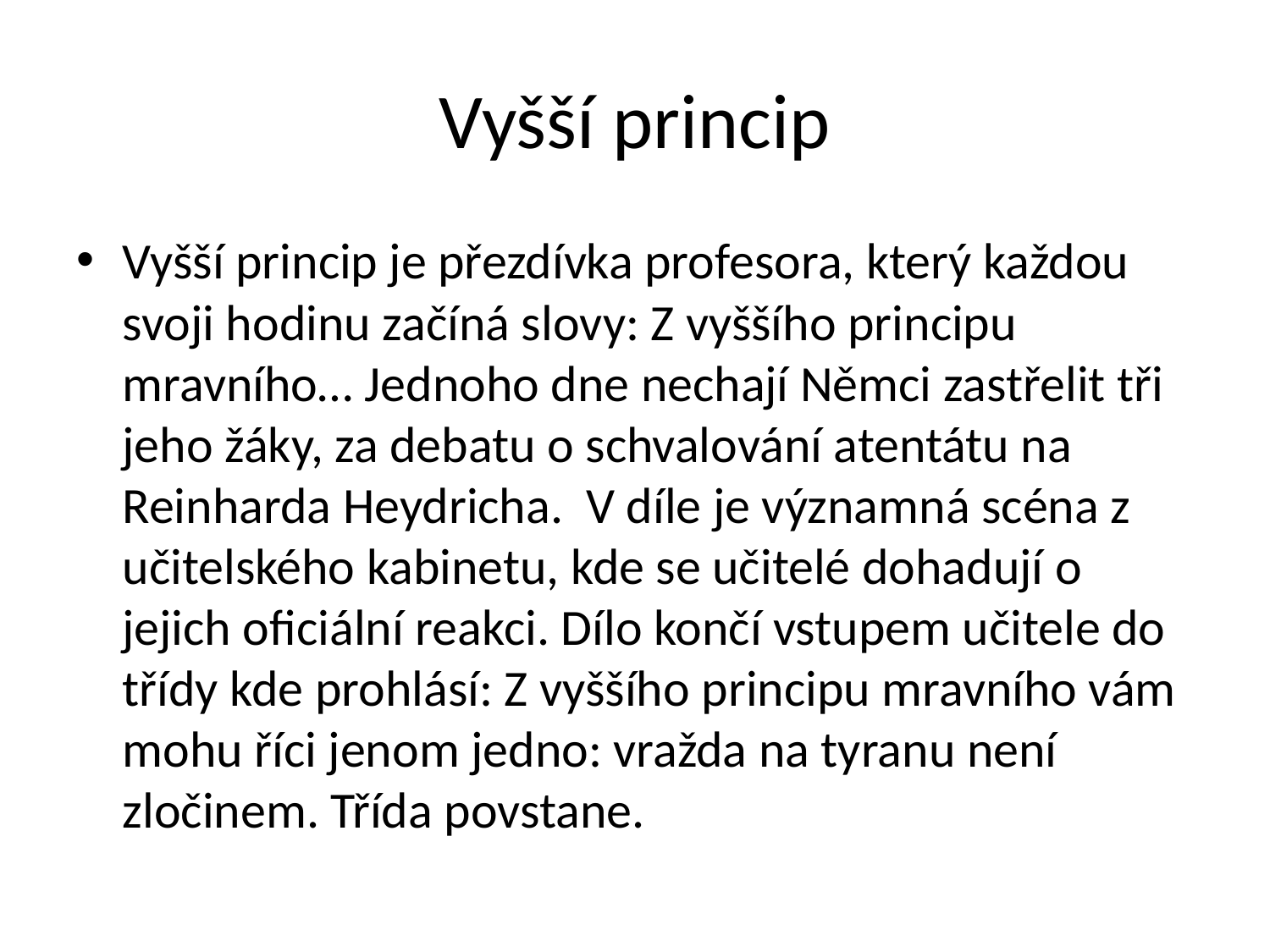

# Vyšší princip
Vyšší princip je přezdívka profesora, který každou svoji hodinu začíná slovy: Z vyššího principu mravního… Jednoho dne nechají Němci zastřelit tři jeho žáky, za debatu o schvalování atentátu na Reinharda Heydricha.  V díle je významná scéna z učitelského kabinetu, kde se učitelé dohadují o jejich oficiální reakci. Dílo končí vstupem učitele do třídy kde prohlásí: Z vyššího principu mravního vám mohu říci jenom jedno: vražda na tyranu není zločinem. Třída povstane.